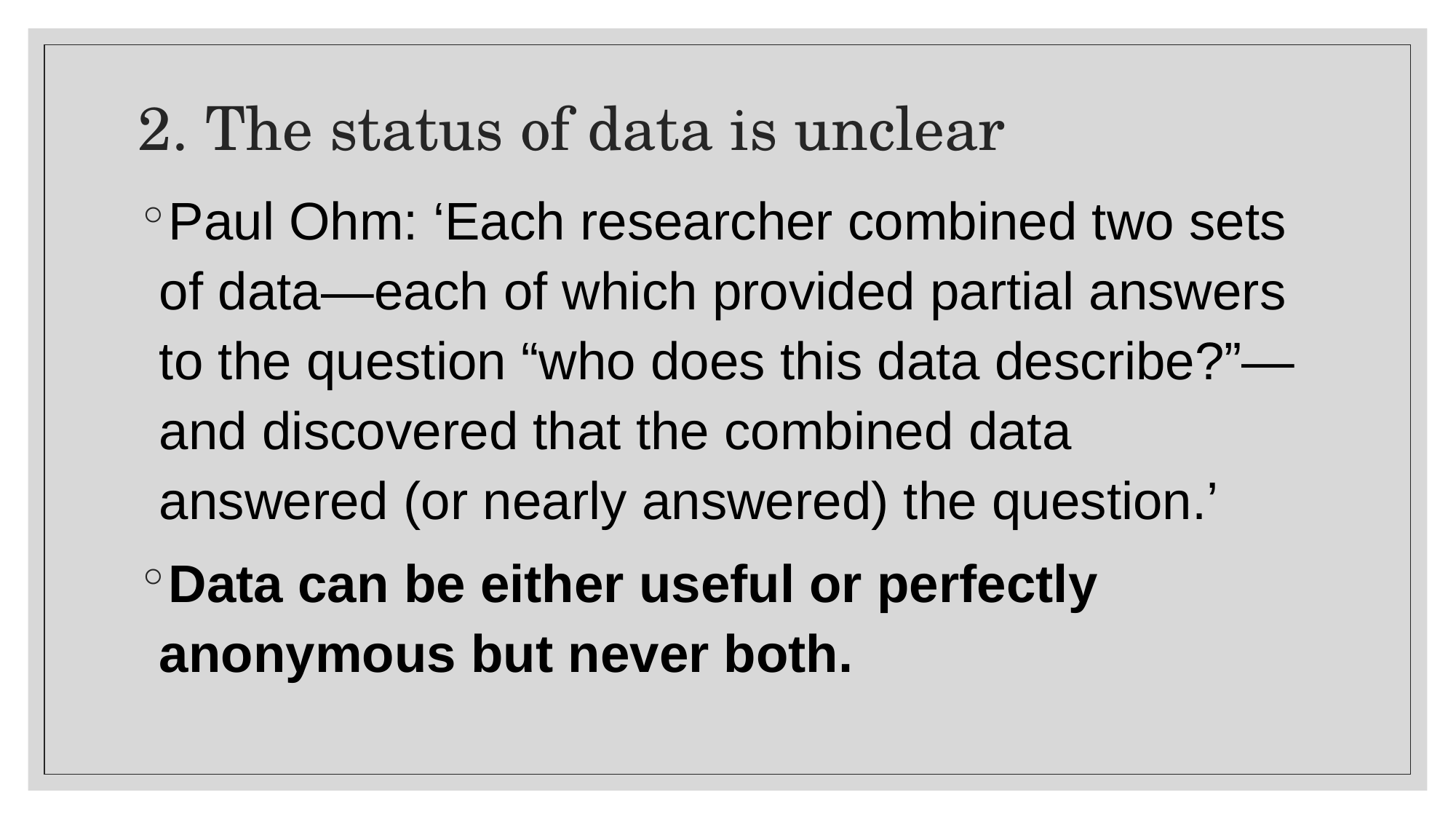

# 2. The status of data is unclear
Paul Ohm: ‘Each researcher combined two sets of data—each of which provided partial answers to the question “who does this data describe?”—and discovered that the combined data answered (or nearly answered) the question.’
Data can be either useful or perfectly anonymous but never both.